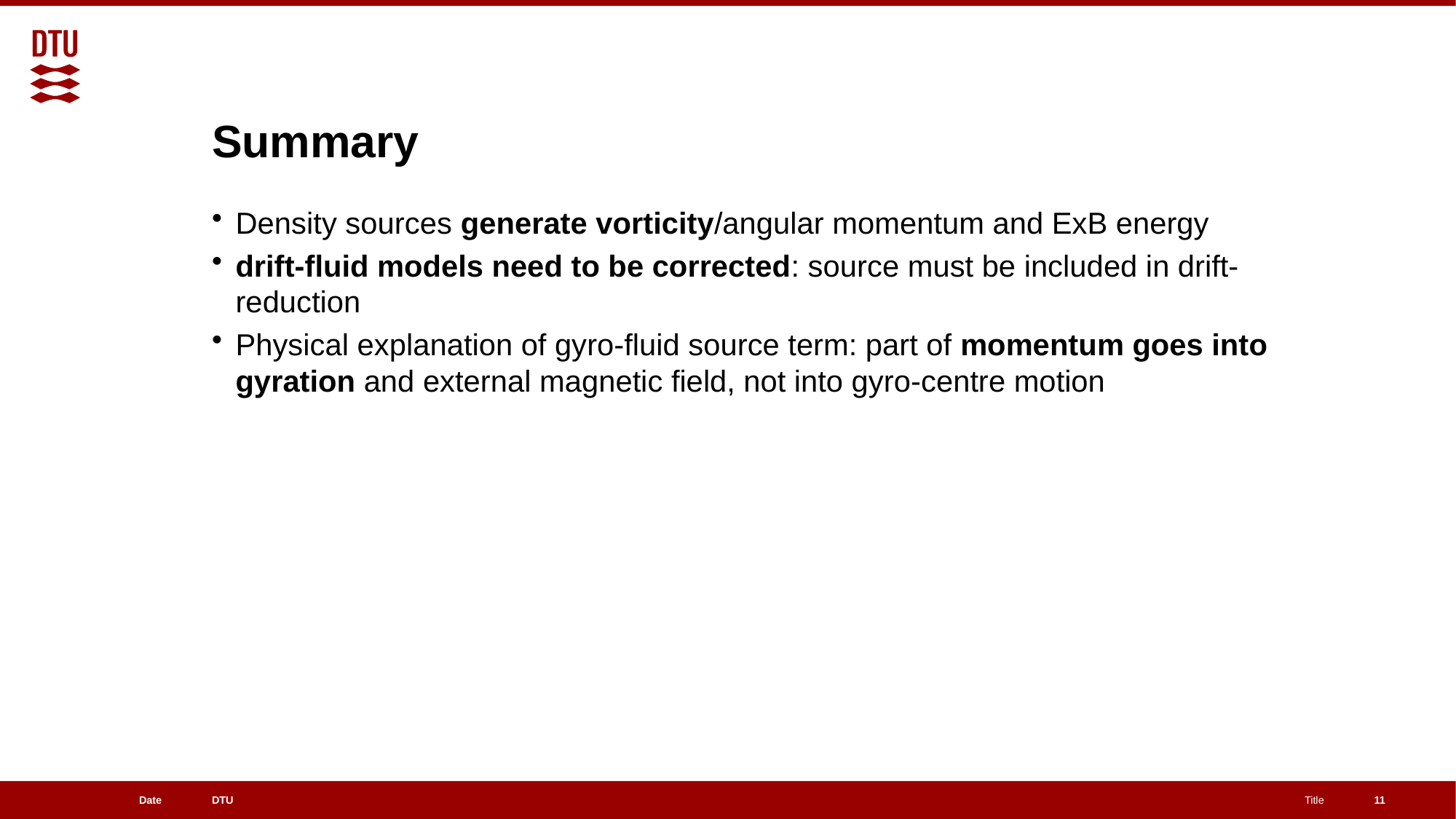

# Summary
Density sources generate vorticity/angular momentum and ExB energy
drift-fluid models need to be corrected: source must be included in drift-reduction
Physical explanation of gyro-fluid source term: part of momentum goes into gyration and external magnetic field, not into gyro-centre motion
11